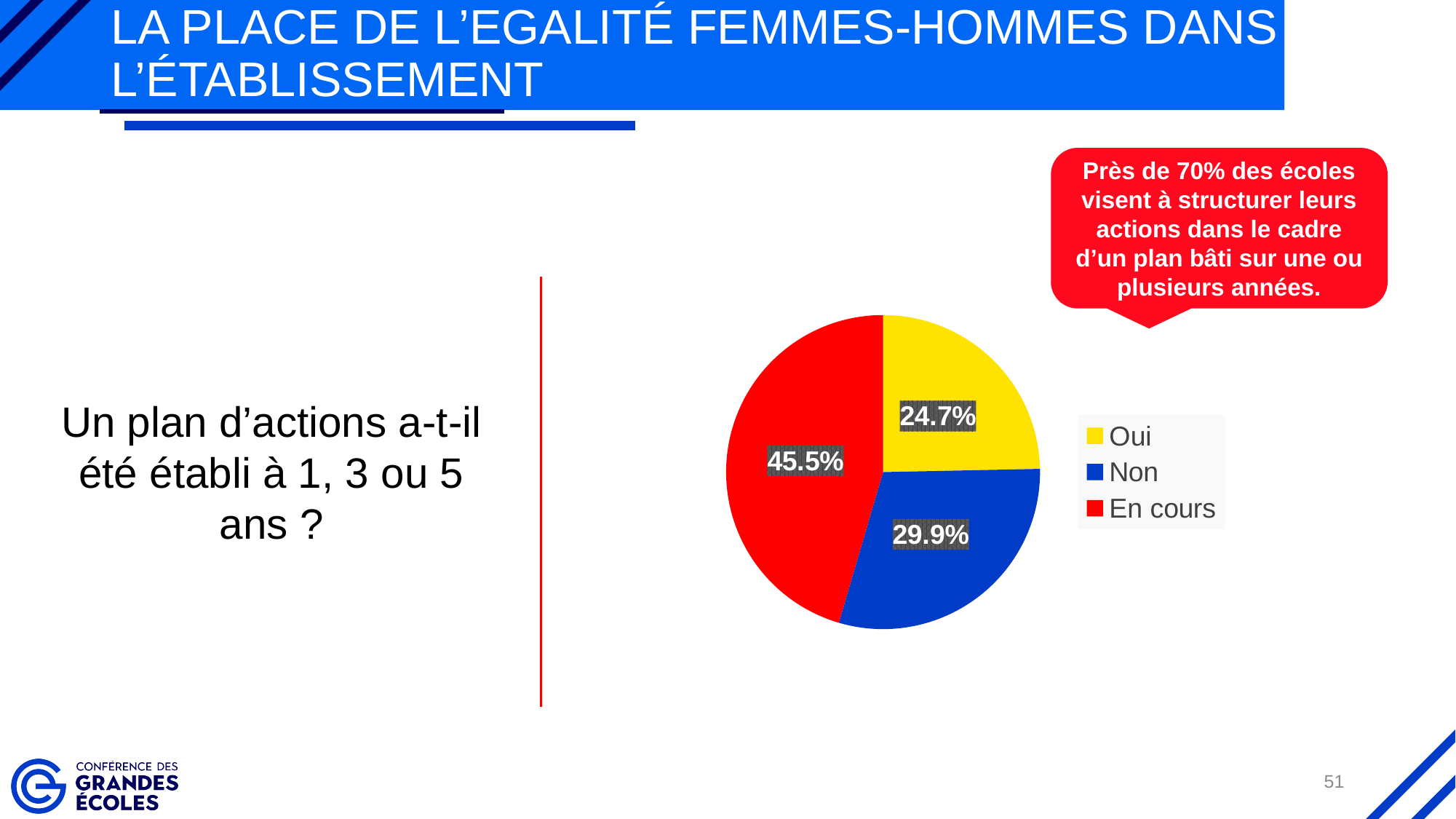

# La place de l’Egalité Femmes-Hommes dans l’établissement
Près de 70% des écoles visent à structurer leurs actions dans le cadre d’un plan bâti sur une ou plusieurs années.

### Chart

| Category |  |  |
|---|---|---|
| Oui | 19.0 | 0.247 |
| Non | 23.0 | 0.299 |
| En cours | 35.0 | 0.455 |
Un plan d’actions a-t-il été établi à 1, 3 ou 5 ans ?
51